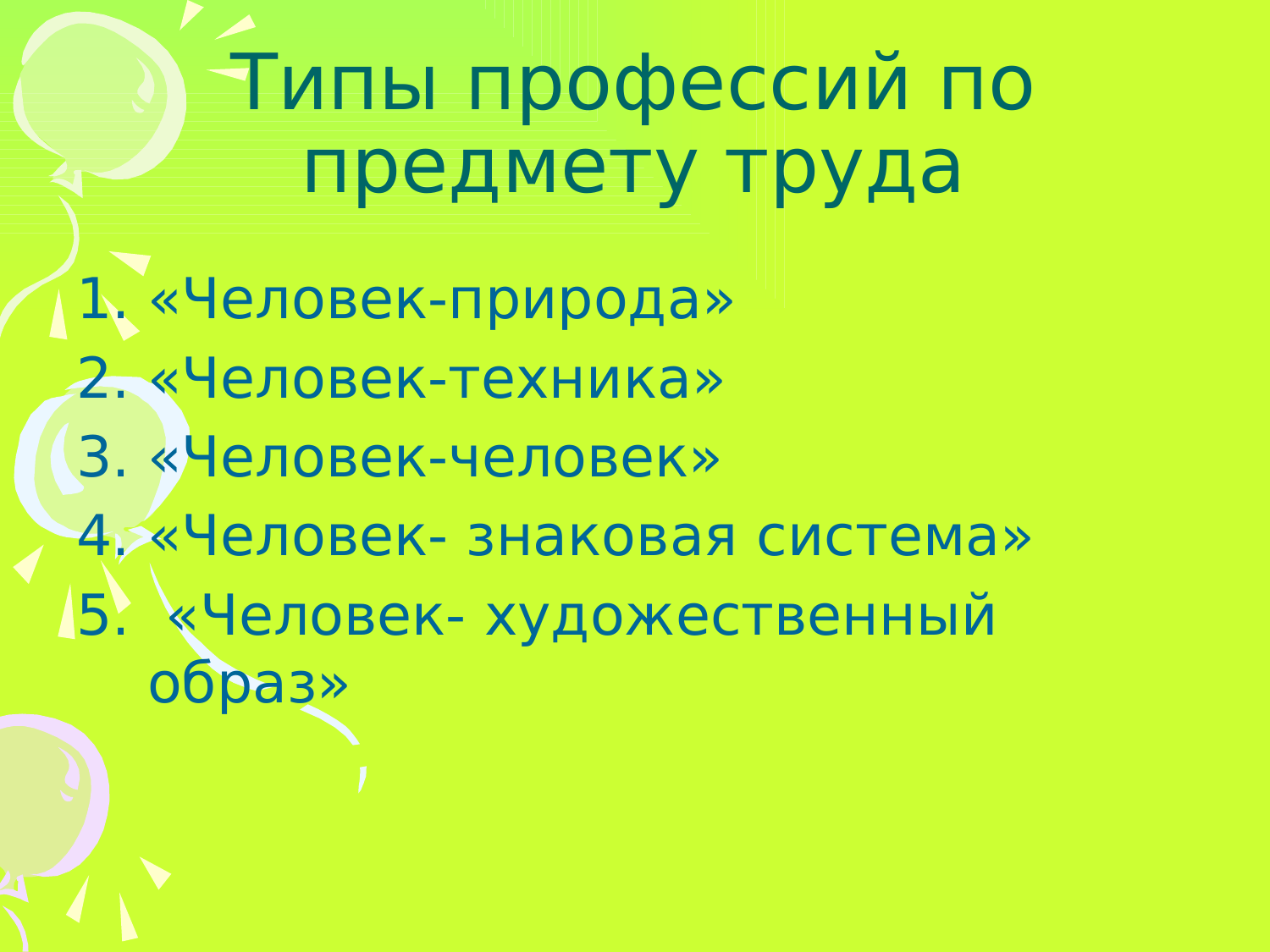

# Типы профессий по предмету труда
«Человек-природа»
«Человек-техника»
«Человек-человек»
«Человек- знаковая система»
 «Человек- художественный образ»